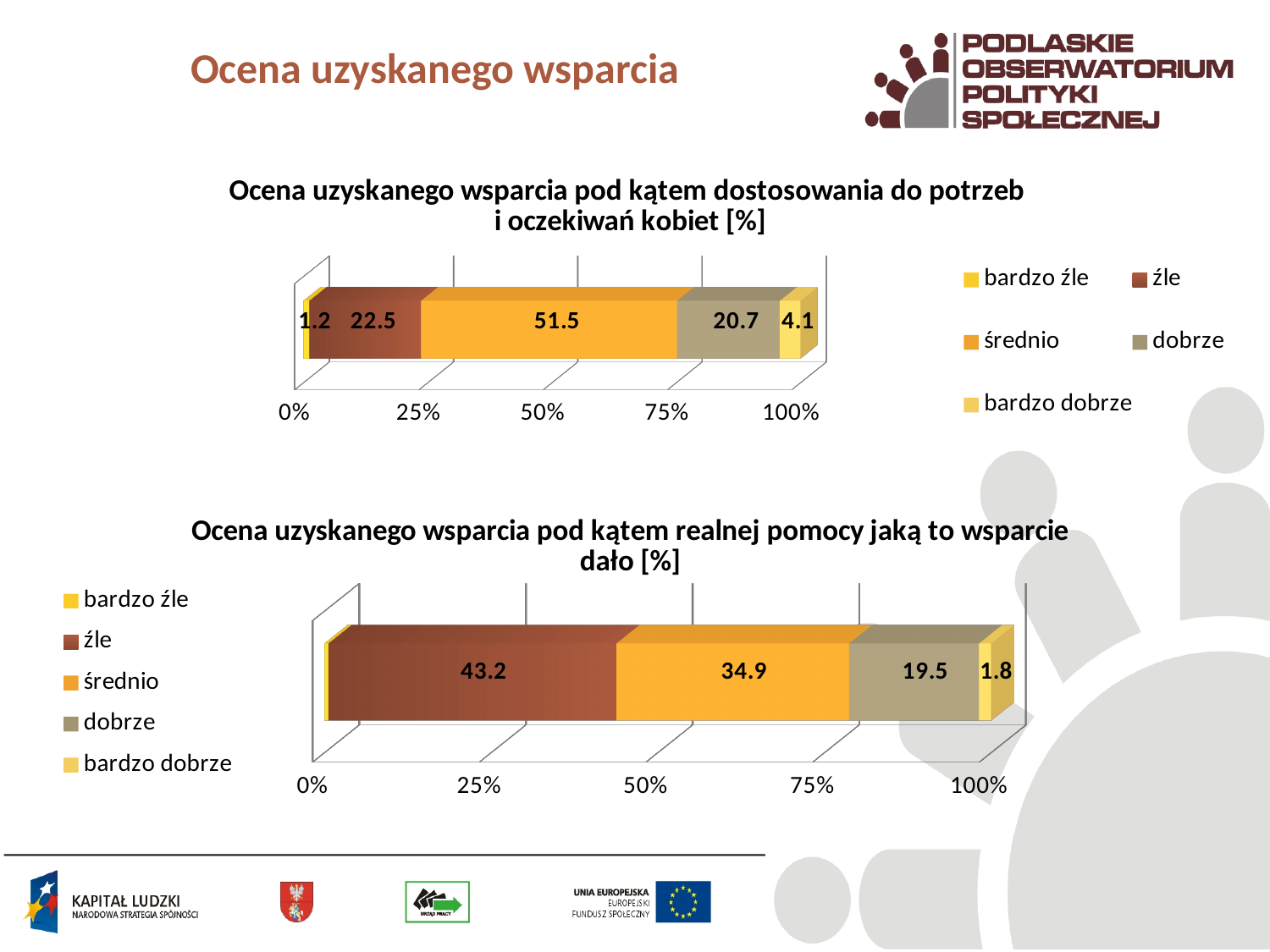

# Ocena uzyskanego wsparcia

[unsupported chart]

[unsupported chart]